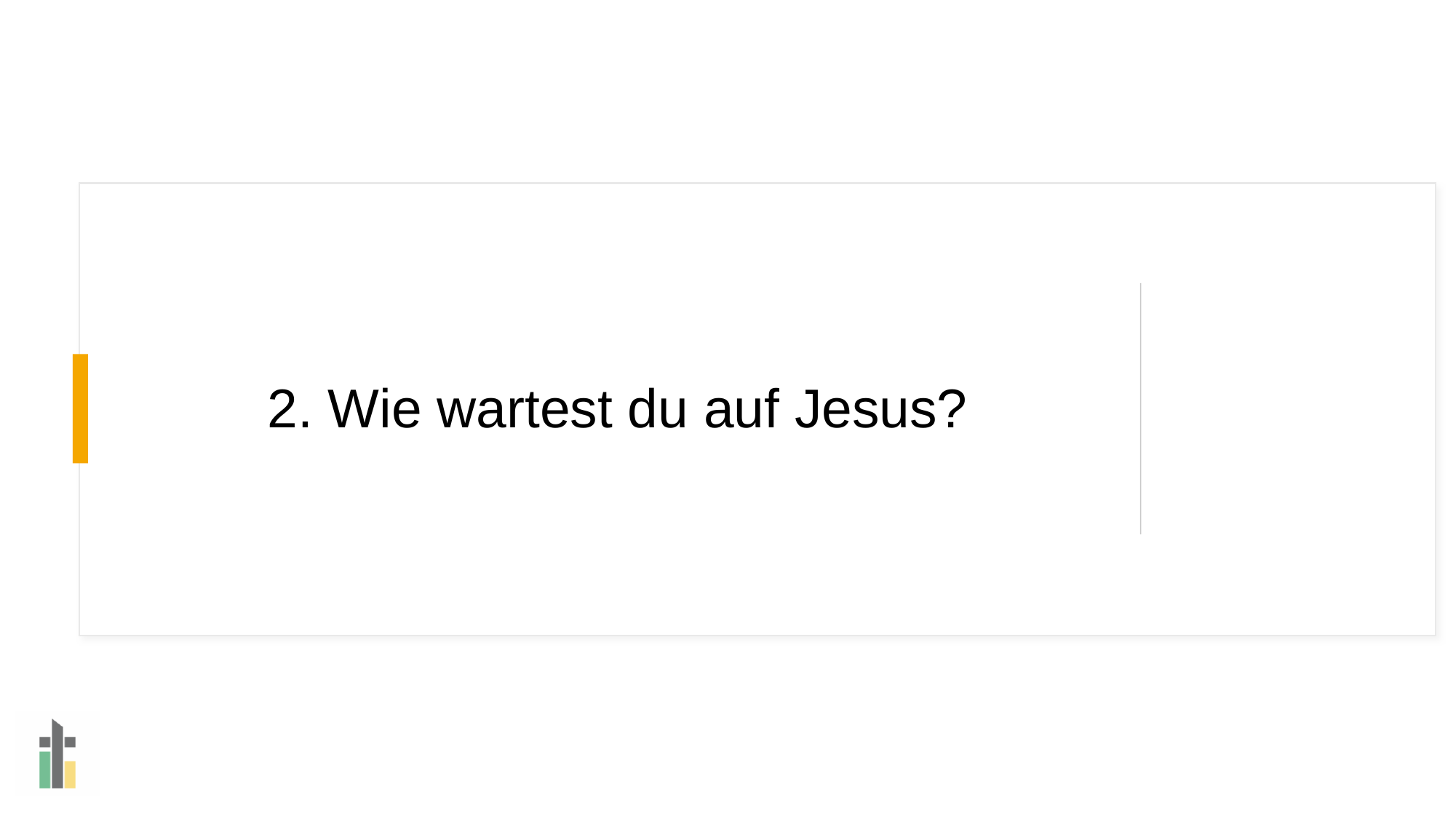

# 2. Wie wartest du auf Jesus?